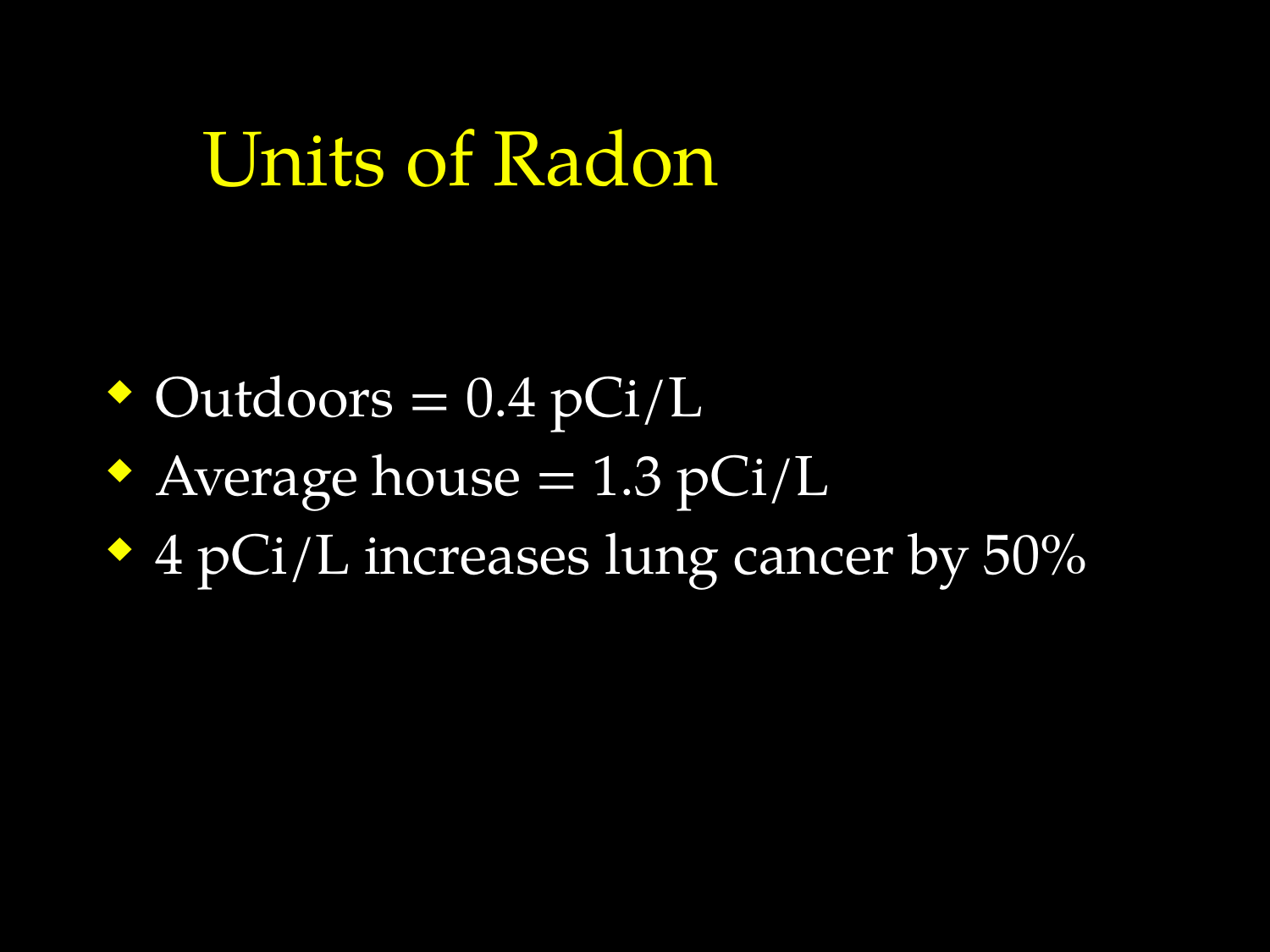

# Units of Radon

Outdoors = 0.4 pCi/L
Average house = 1.3 pCi/L
4 pCi/L increases lung cancer by 50%